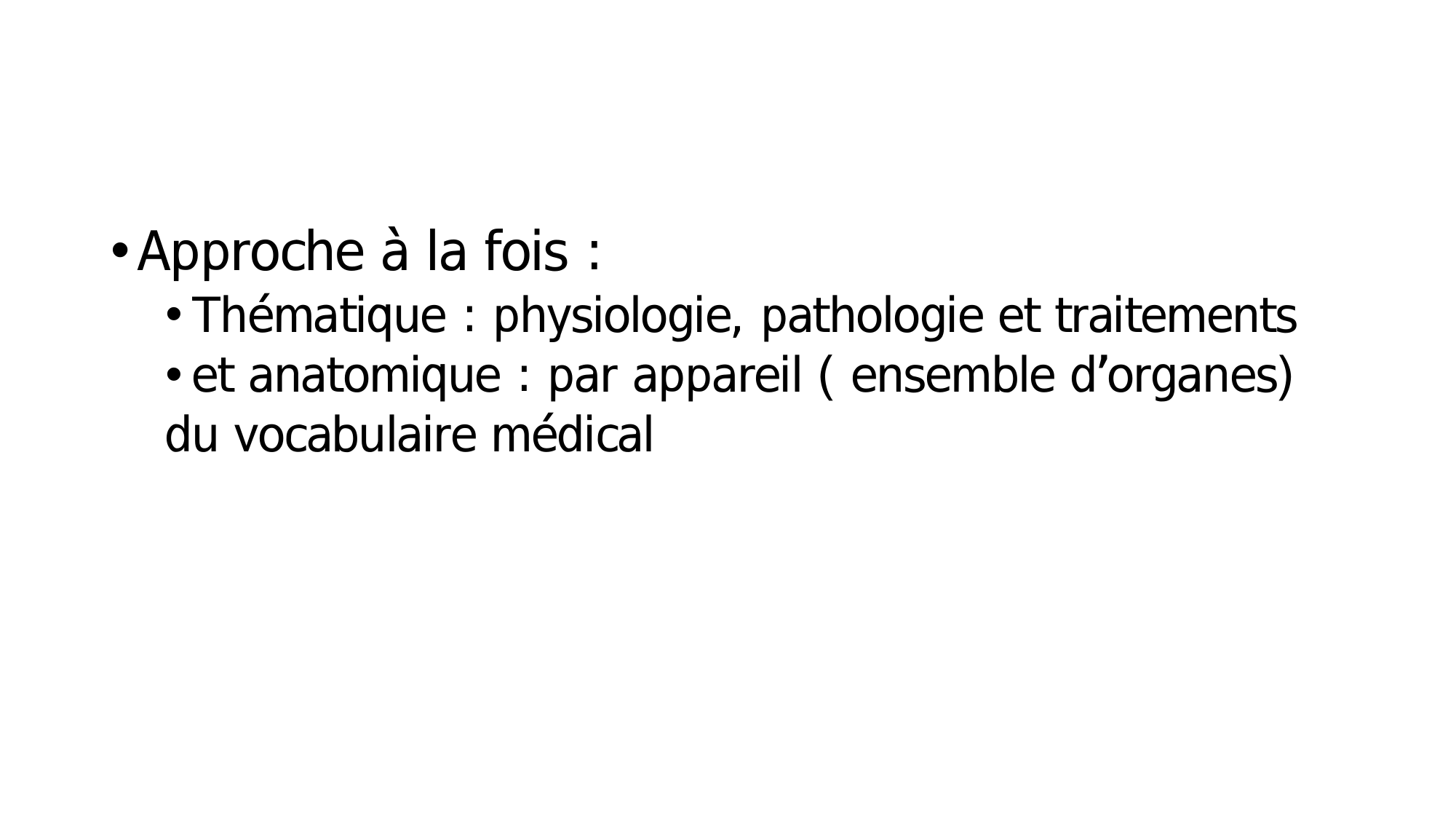

#
Approche à la fois :
Thématique : physiologie, pathologie et traitements
et anatomique : par appareil ( ensemble d’organes)
du vocabulaire médical